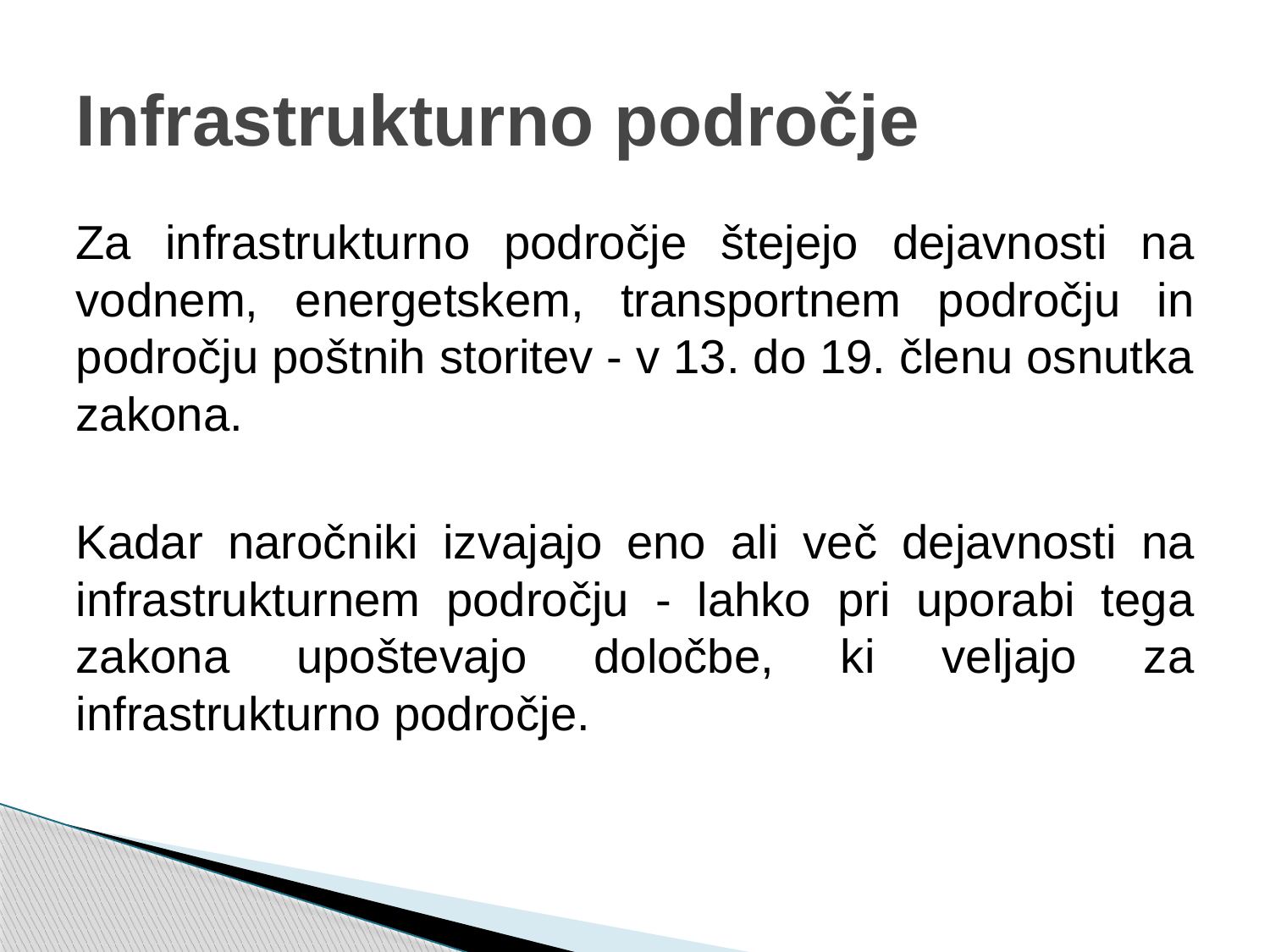

# Infrastrukturno področje
Za infrastrukturno področje štejejo dejavnosti na vodnem, energetskem, transportnem področju in področju poštnih storitev - v 13. do 19. členu osnutka zakona.

Kadar naročniki izvajajo eno ali več dejavnosti na infrastrukturnem področju - lahko pri uporabi tega zakona upoštevajo določbe, ki veljajo za infrastrukturno področje.